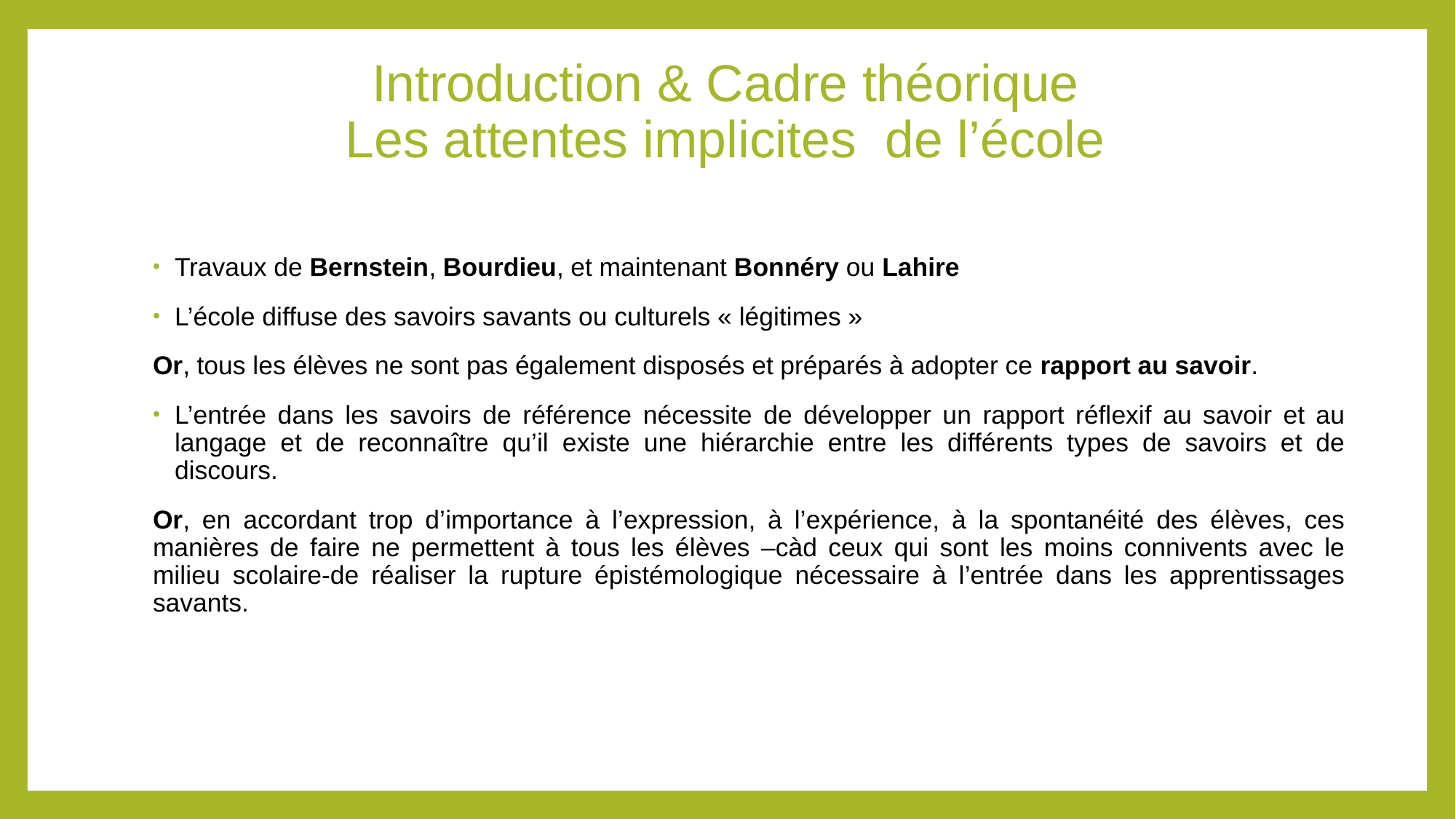

# Introduction & Cadre théorique Les attentes implicites  de l’école

Travaux de Bernstein, Bourdieu, et maintenant Bonnéry ou Lahire
L’école diffuse des savoirs savants ou culturels « légitimes »
Or, tous les élèves ne sont pas également disposés et préparés à adopter ce rapport au savoir.
L’entrée dans les savoirs de référence nécessite de développer un rapport réflexif au savoir et au langage et de reconnaître qu’il existe une hiérarchie entre les différents types de savoirs et de discours.
Or, en accordant trop d’importance à l’expression, à l’expérience, à la spontanéité des élèves, ces manières de faire ne permettent à tous les élèves –càd ceux qui sont les moins connivents avec le milieu scolaire-de réaliser la rupture épistémologique nécessaire à l’entrée dans les apprentissages savants.